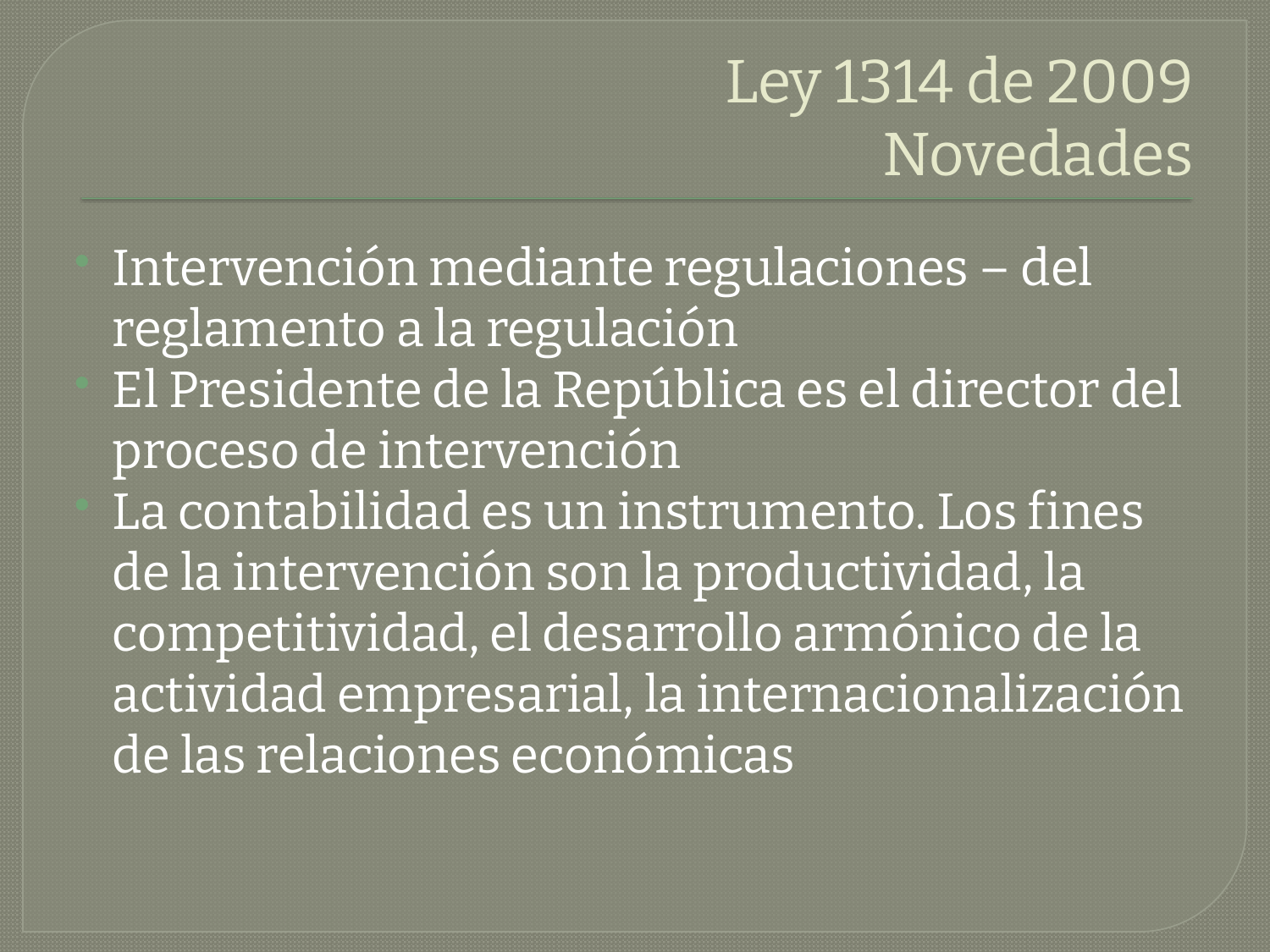

# Ley 1314 de 2009 Novedades
Intervención mediante regulaciones – del reglamento a la regulación
El Presidente de la República es el director del proceso de intervención
La contabilidad es un instrumento. Los fines de la intervención son la productividad, la competitividad, el desarrollo armónico de la actividad empresarial, la internacionalización de las relaciones económicas